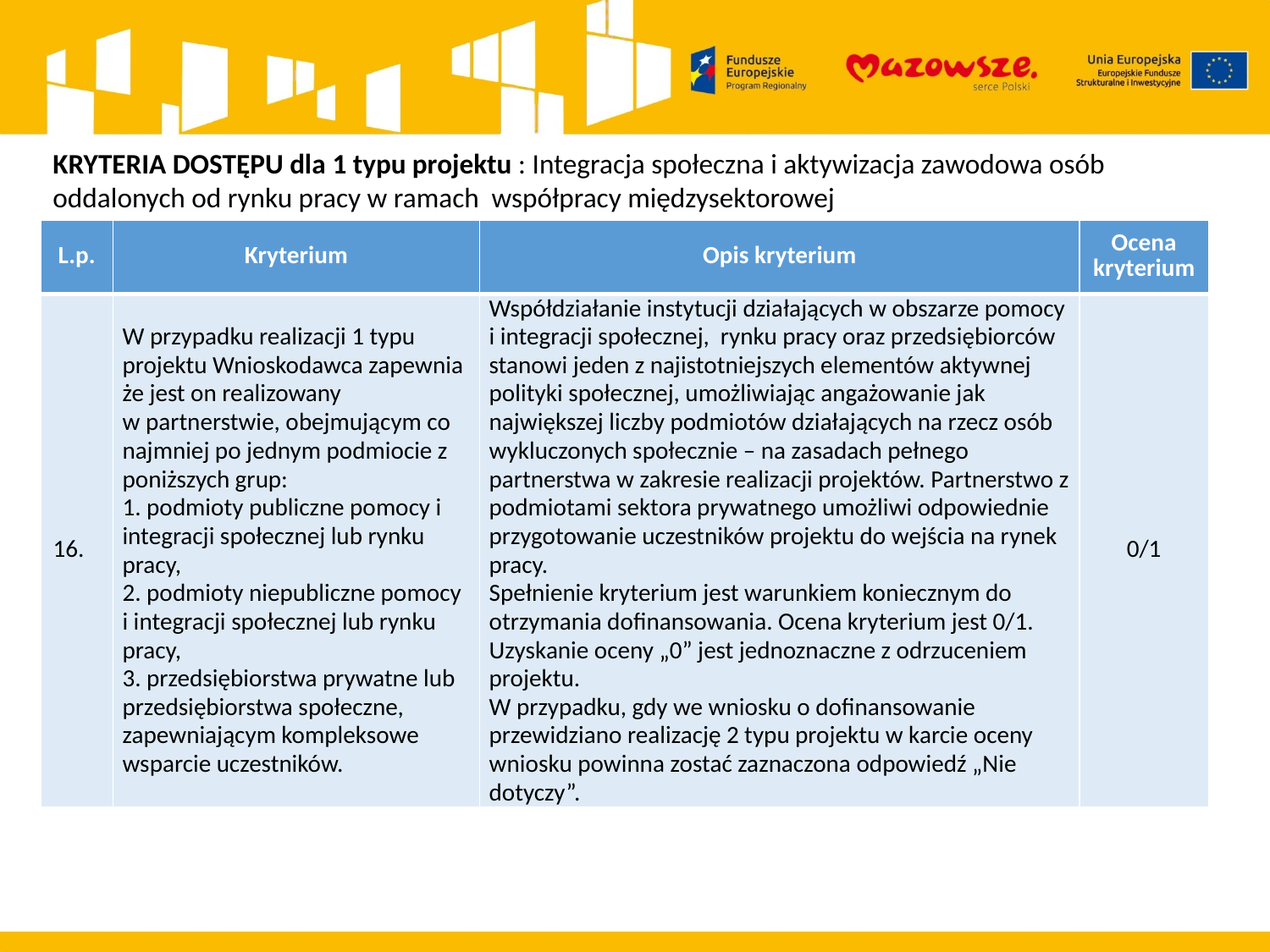

KRYTERIA DOSTĘPU dla 1 typu projektu : Integracja społeczna i aktywizacja zawodowa osób oddalonych od rynku pracy w ramach  współpracy międzysektorowej
| L.p. | Kryterium | Opis kryterium | Ocena kryterium |
| --- | --- | --- | --- |
| 16. | W przypadku realizacji 1 typu projektu Wnioskodawca zapewnia że jest on realizowany w partnerstwie, obejmującym co najmniej po jednym podmiocie z poniższych grup: 1. podmioty publiczne pomocy i integracji społecznej lub rynku pracy, 2. podmioty niepubliczne pomocy i integracji społecznej lub rynku pracy, 3. przedsiębiorstwa prywatne lub przedsiębiorstwa społeczne, zapewniającym kompleksowe wsparcie uczestników. | Współdziałanie instytucji działających w obszarze pomocy i integracji społecznej, rynku pracy oraz przedsiębiorców stanowi jeden z najistotniejszych elementów aktywnej polityki społecznej, umożliwiając angażowanie jak największej liczby podmiotów działających na rzecz osób wykluczonych społecznie – na zasadach pełnego partnerstwa w zakresie realizacji projektów. Partnerstwo z podmiotami sektora prywatnego umożliwi odpowiednie przygotowanie uczestników projektu do wejścia na rynek pracy. Spełnienie kryterium jest warunkiem koniecznym do otrzymania dofinansowania. Ocena kryterium jest 0/1. Uzyskanie oceny „0” jest jednoznaczne z odrzuceniem projektu. W przypadku, gdy we wniosku o dofinansowanie przewidziano realizację 2 typu projektu w karcie oceny wniosku powinna zostać zaznaczona odpowiedź „Nie dotyczy”. | 0/1 |